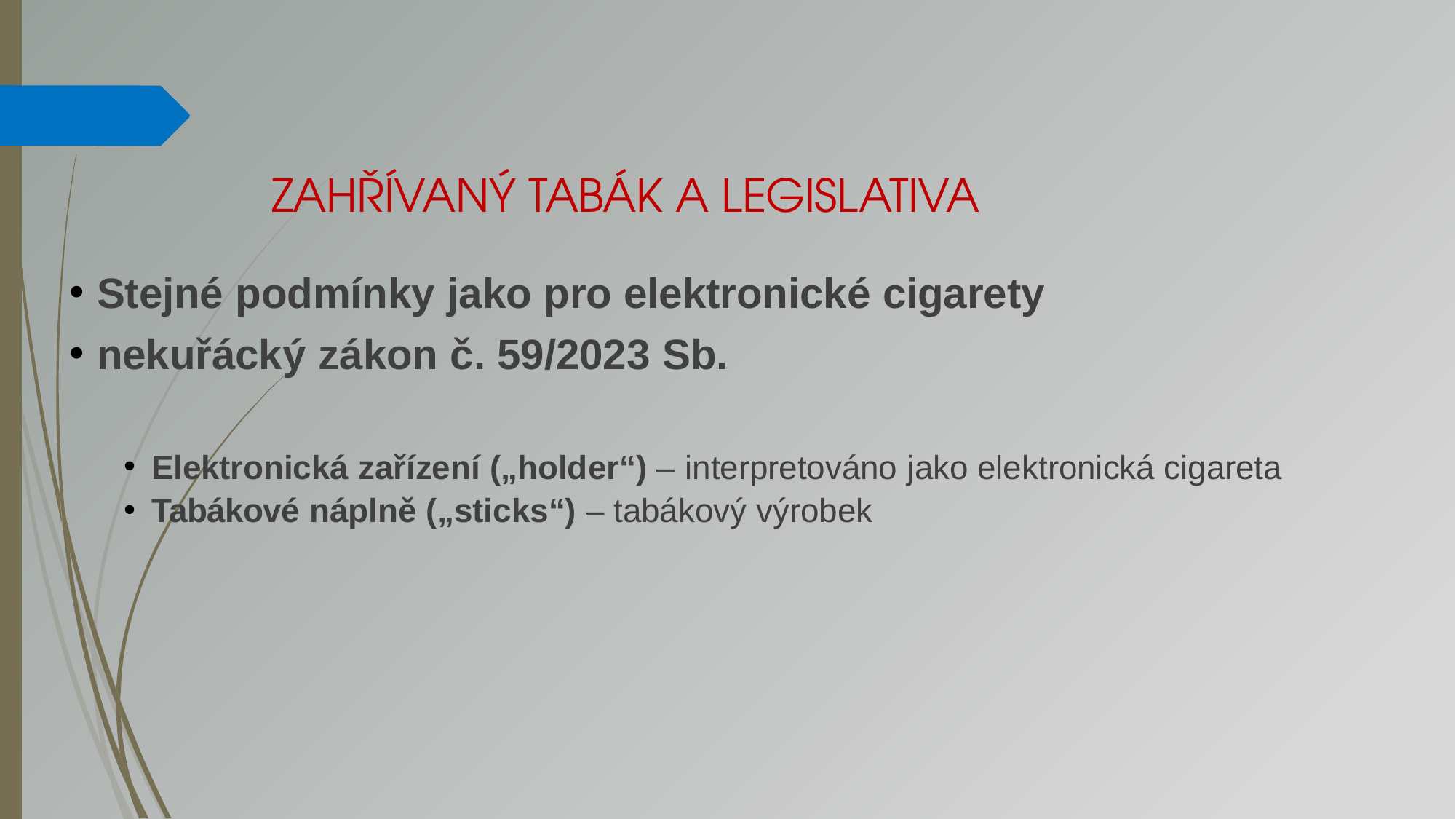

# ZAHŘÍVANÝ TABÁK A LEGISLATIVA
Stejné podmínky jako pro elektronické cigarety
nekuřácký zákon č. 59/2023 Sb.

Elektronická zařízení („holder“) – interpretováno jako elektronická cigareta
Tabákové náplně („sticks“) – tabákový výrobek